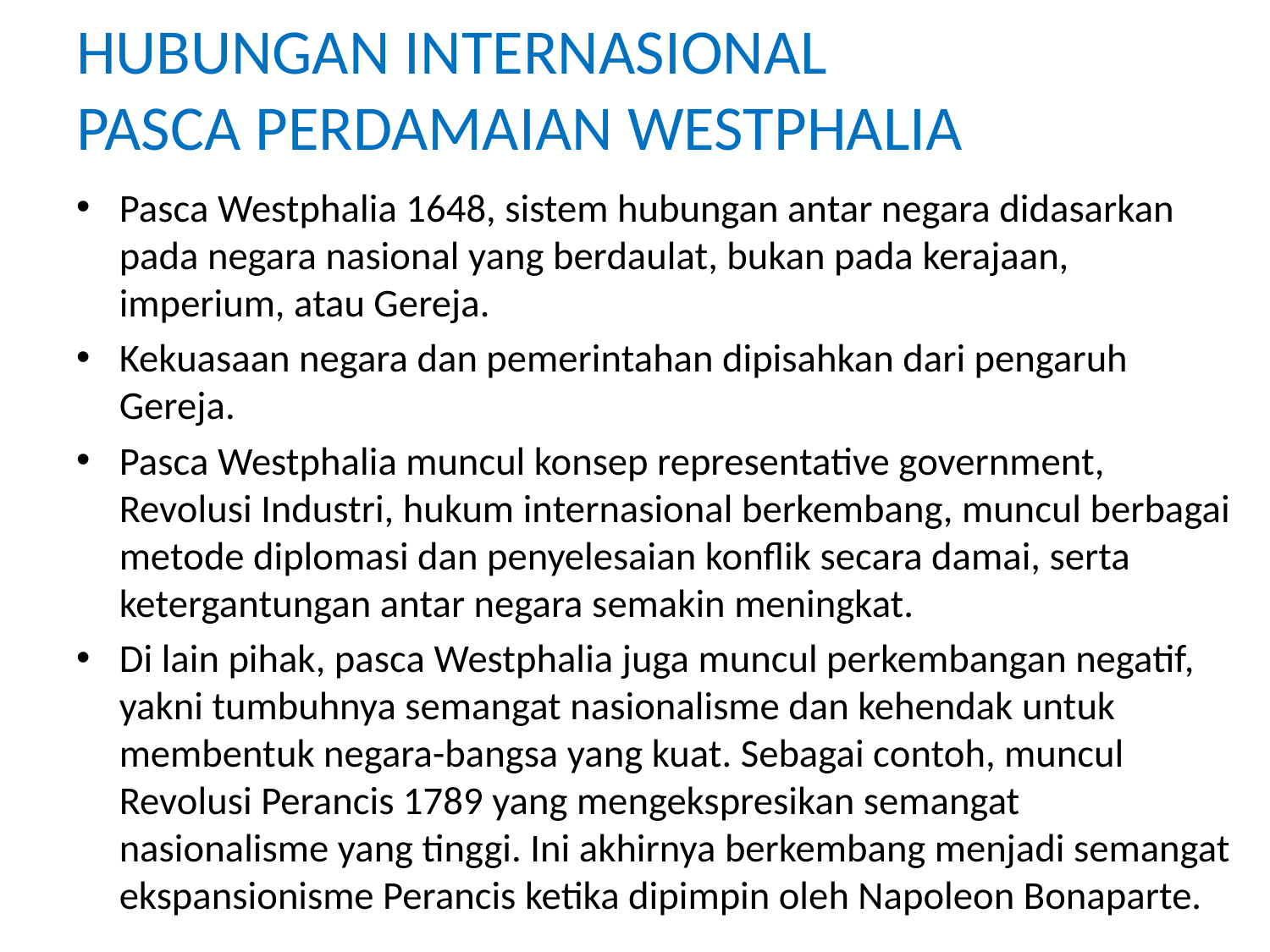

# HUBUNGAN INTERNASIONAL PASCA PERDAMAIAN WESTPHALIA
Pasca Westphalia 1648, sistem hubungan antar negara didasarkan pada negara nasional yang berdaulat, bukan pada kerajaan, imperium, atau Gereja.
Kekuasaan negara dan pemerintahan dipisahkan dari pengaruh Gereja.
Pasca Westphalia muncul konsep representative government, Revolusi Industri, hukum internasional berkembang, muncul berbagai metode diplomasi dan penyelesaian konflik secara damai, serta ketergantungan antar negara semakin meningkat.
Di lain pihak, pasca Westphalia juga muncul perkembangan negatif, yakni tumbuhnya semangat nasionalisme dan kehendak untuk membentuk negara-bangsa yang kuat. Sebagai contoh, muncul Revolusi Perancis 1789 yang mengekspresikan semangat nasionalisme yang tinggi. Ini akhirnya berkembang menjadi semangat ekspansionisme Perancis ketika dipimpin oleh Napoleon Bonaparte.